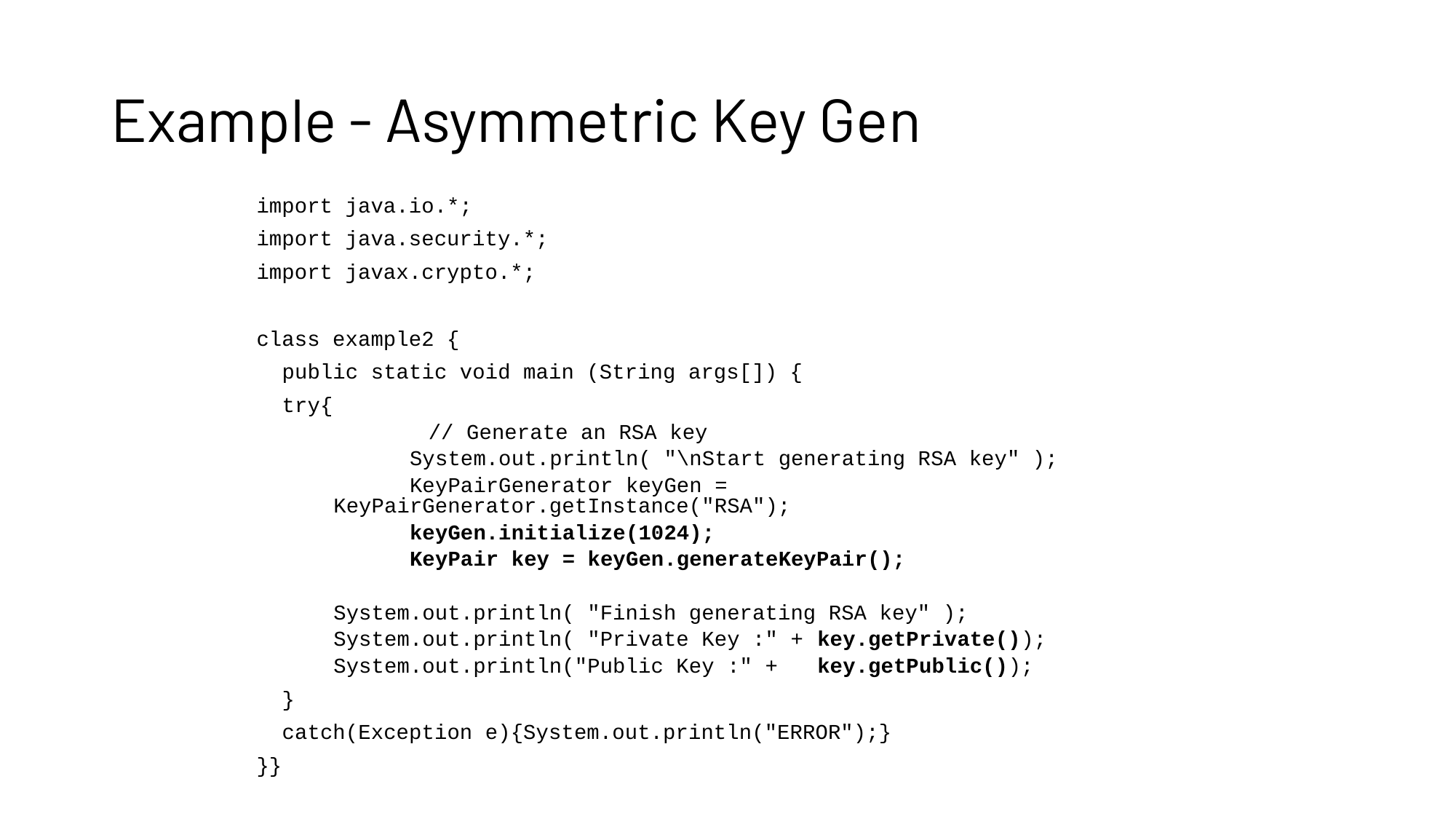

# Example - Asymmetric Key Gen
import java.io.*;
import java.security.*;
import javax.crypto.*;

class example2 {
  	public static void main (String args[]) {
		try{
        	// Generate an RSA key
        System.out.println( "\nStart generating RSA key" );
        KeyPairGenerator keyGen = KeyPairGenerator.getInstance("RSA");
        keyGen.initialize(1024);
        KeyPair key = keyGen.generateKeyPair();

		System.out.println( "Finish generating RSA key" );
		System.out.println( "Private Key :" + key.getPrivate());
		System.out.println("Public Key :" +   key.getPublic());
	}
		catch(Exception e){System.out.println("ERROR");}
}}